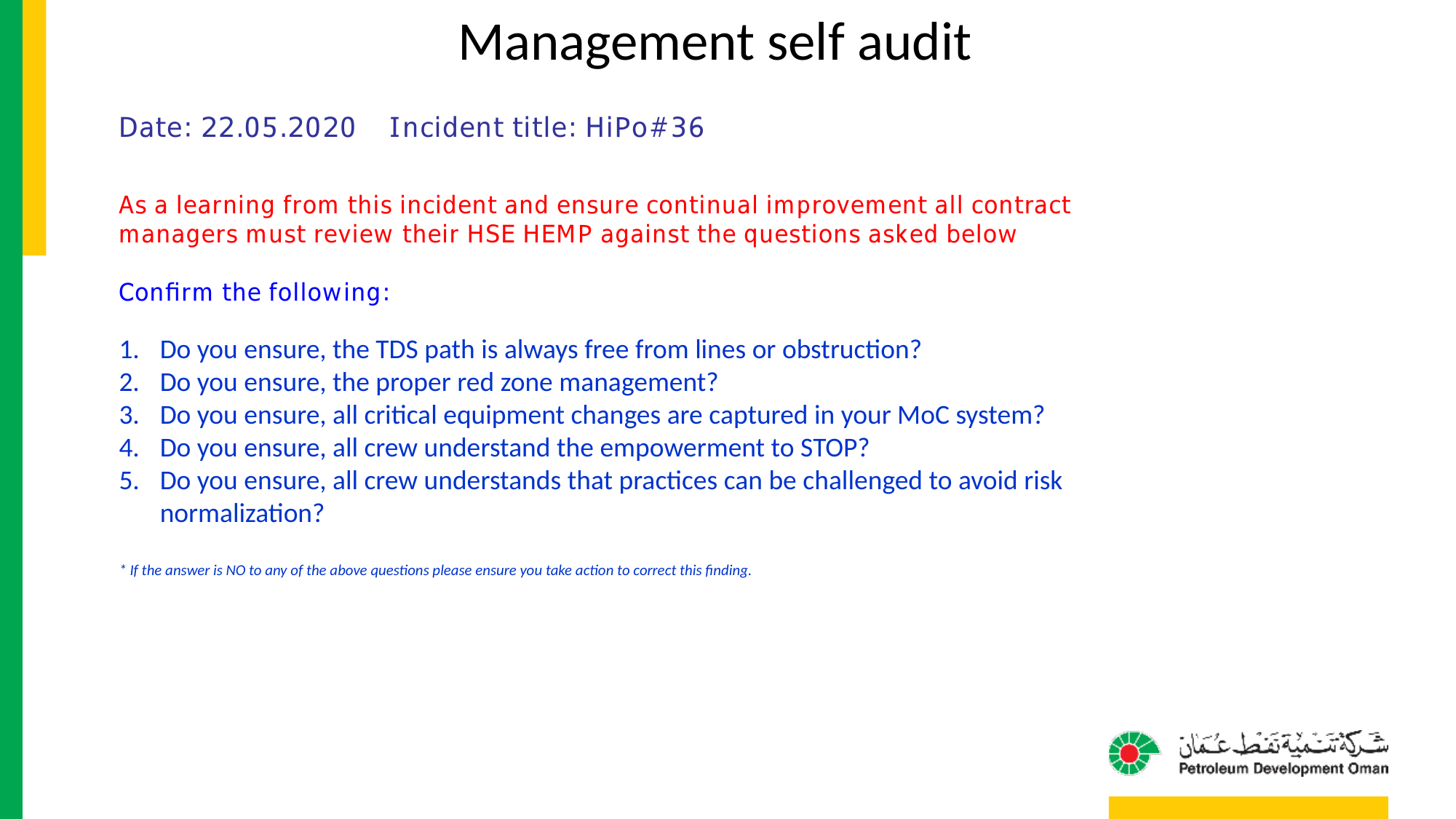

Management self audit

Date: 22.05.2020    Incident title: HiPo#36

As a learning from this incident and ensure continual improvement all contract
managers must review their HSE HEMP against the questions asked below

Confirm the following:

Do you ensure, the TDS path is always free from lines or obstruction?
Do you ensure, the proper red zone management?
Do you ensure, all critical equipment changes are captured in your MoC system?
Do you ensure, all crew understand the empowerment to STOP?
Do you ensure, all crew understands that practices can be challenged to avoid risk normalization?

* If the answer is NO to any of the above questions please ensure you take action to correct this finding.